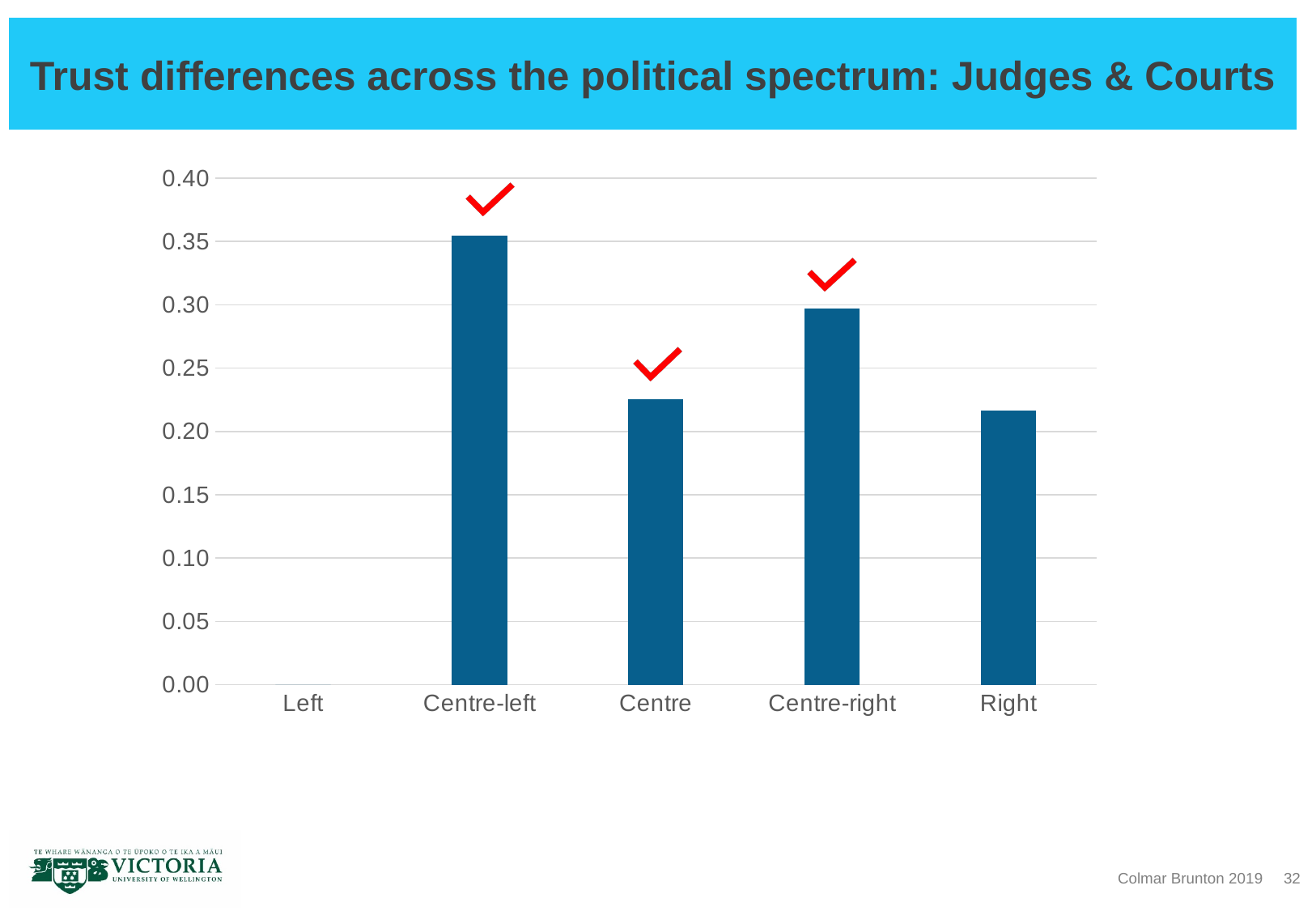

# Trust differences across the political spectrum: Judges & Courts

### Chart

| Category | Judges & Courts - Effect sizes |
|---|---|
| Left | 0.0 |
| Centre-left | 0.35478075289724087 |
| Centre | 0.22564345006328543 |
| Centre-right | 0.29704960514660944 |
| Right | 0.21621315522147339 |